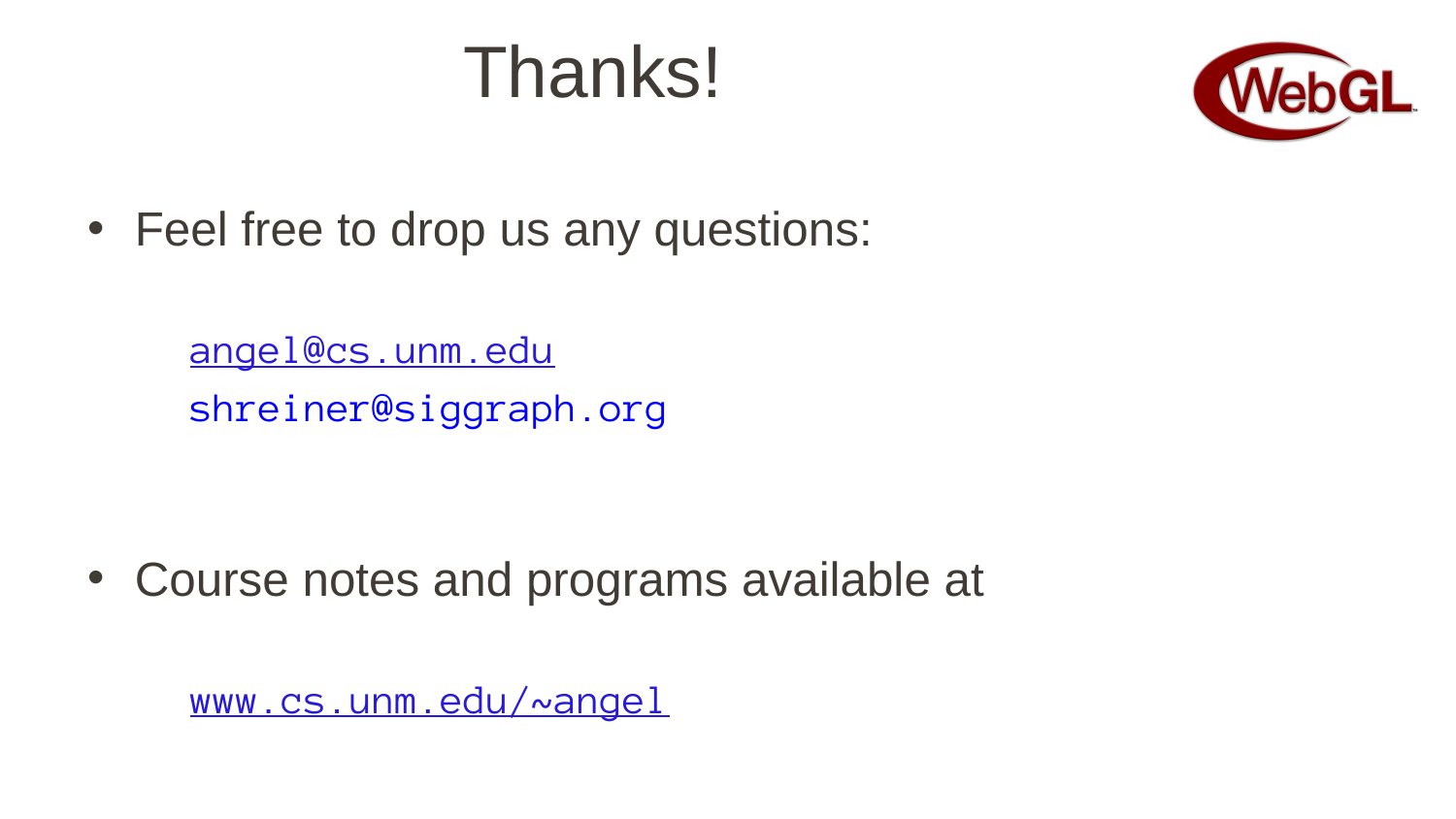

# Thanks!
Feel free to drop us any questions:
angel@cs.unm.edu
shreiner@siggraph.org

Course notes and programs available at
www.cs.unm.edu/~angel